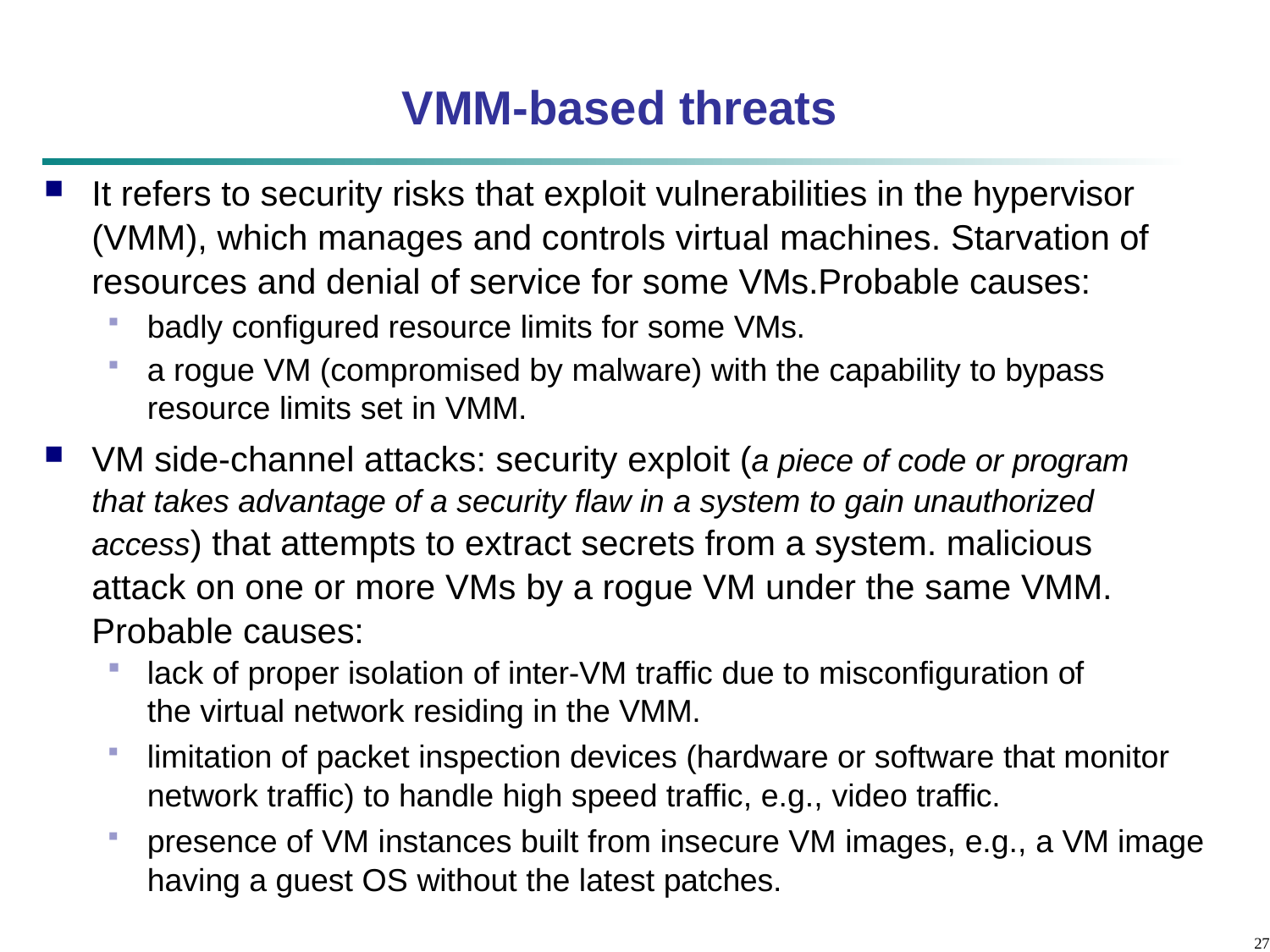

# VMM-based threats
It refers to security risks that exploit vulnerabilities in the hypervisor
(VMM), which manages and controls virtual machines. Starvation of resources and denial of service for some VMs.Probable causes:
badly configured resource limits for some VMs.
a rogue VM (compromised by malware) with the capability to bypass 	resource limits set in VMM.
VM side-channel attacks: security exploit (a piece of code or program that takes advantage of a security flaw in a system to gain unauthorized access) that attempts to extract secrets from a system. malicious attack on one or more VMs by a rogue VM under the same VMM. Probable causes:
lack of proper isolation of inter-VM traffic due to misconfiguration of 	the virtual network residing in the VMM.
limitation of packet inspection devices (hardware or software that monitor network traffic) to handle high speed traffic, e.g., video traffic.
presence of VM instances built from insecure VM images, e.g., a VM image having a guest OS without the latest patches.

27